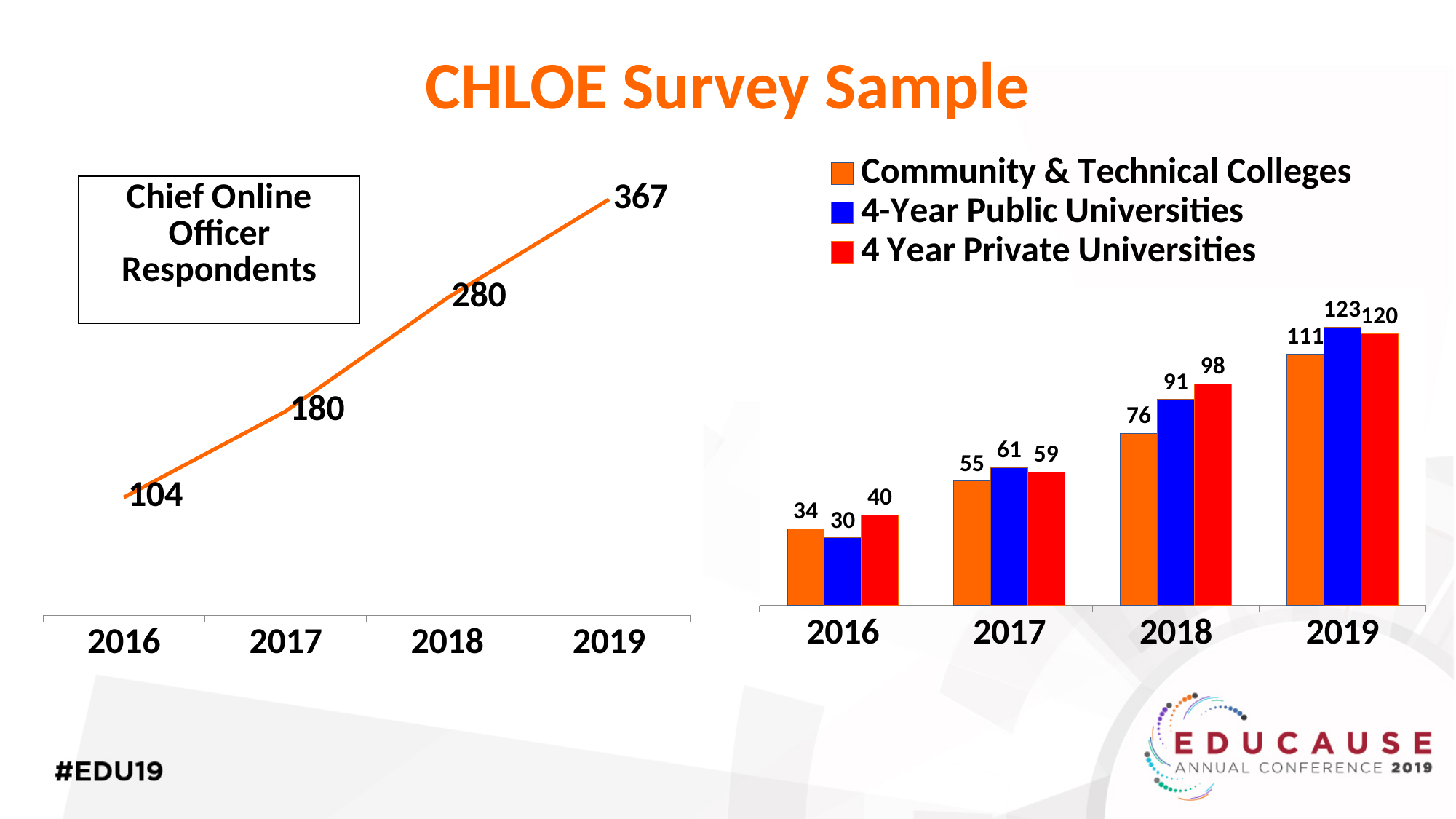

# CHLOE Survey Sample

### Chart

| Category | COO Participants |
|---|---|
| 2016.0 | 104.0 |
| 2017.0 | 180.0 |
| 2018.0 | 280.0 |
| 2019.0 | 367.0 |

### Chart

| Category | Community & Technical Colleges | 4-Year Public Universities | 4 Year Private Universities |
|---|---|---|---|
| 2016.0 | 34.0 | 30.0 | 40.0 |
| 2017.0 | 55.0 | 61.0 | 59.0 |
| 2018.0 | 76.0 | 91.0 | 98.0 |
| 2019.0 | 111.0 | 123.0 | 120.0 |